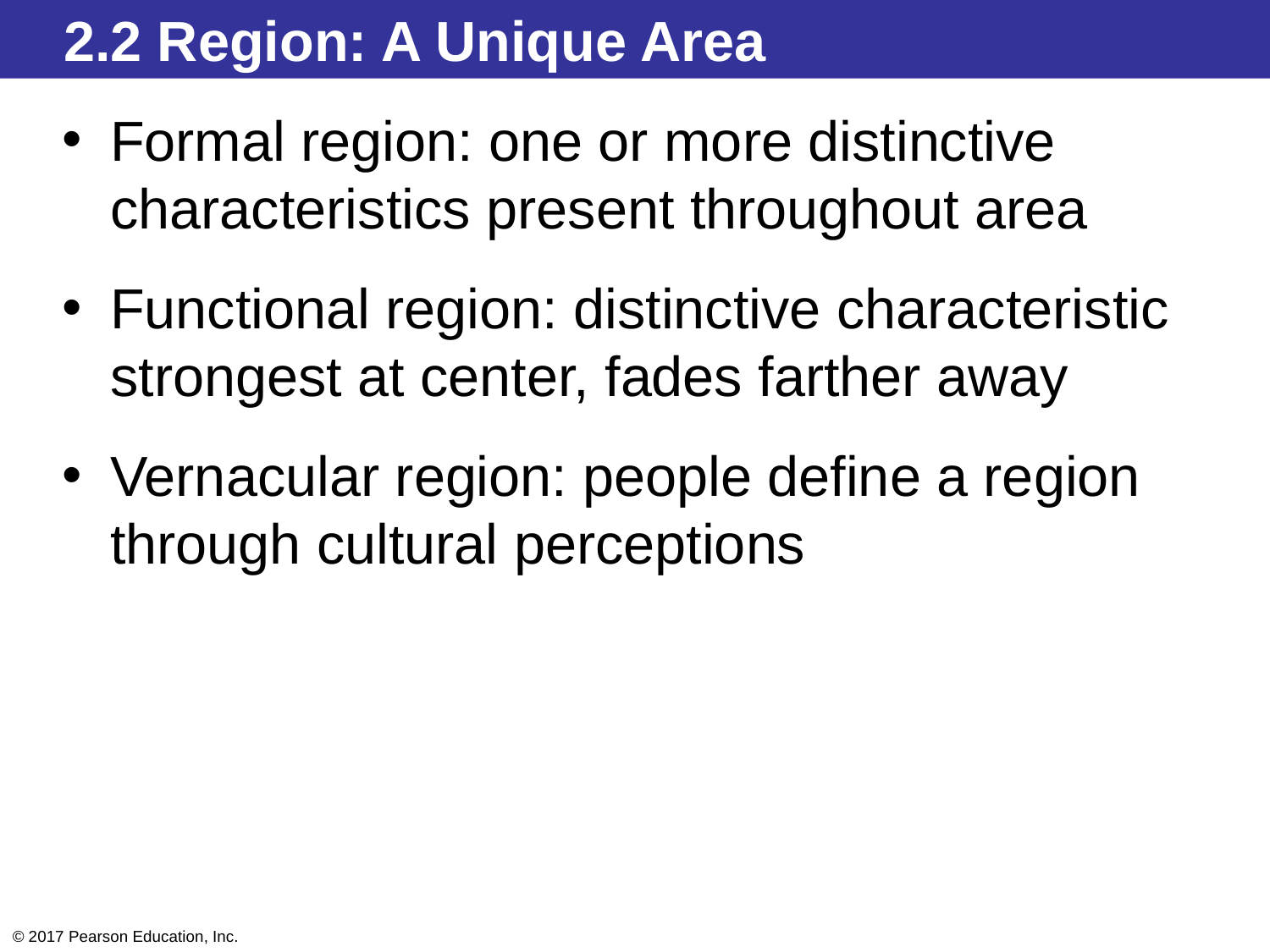

2.2 Region: A Unique Area
Formal region: one or more distinctive characteristics present throughout area
Functional region: distinctive characteristic strongest at center, fades farther away
Vernacular region: people define a region through cultural perceptions